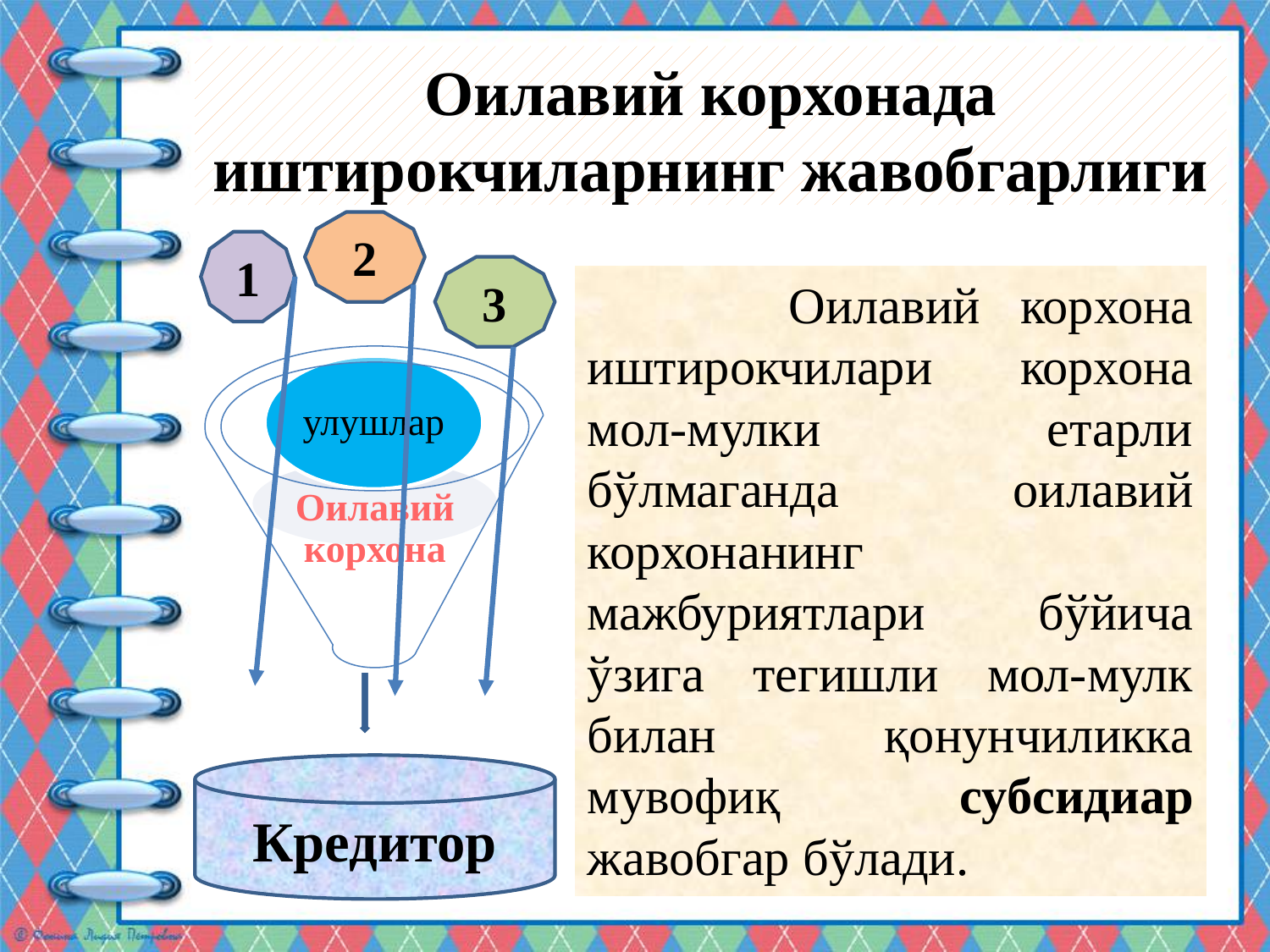

# Оилавий корхонада иштирокчиларнинг жавобгарлиги
2
1
3
     Оилавий корхона иштирокчилари корхона мол-мулки етарли бўлмаганда оилавий корхонанинг мажбуриятлари бўйича ўзига тегишли мол-мулк билан қонунчиликка мувофиқ субсидиар жавобгар бўлади.
Оилавий корхона
улушлар
Кредитор